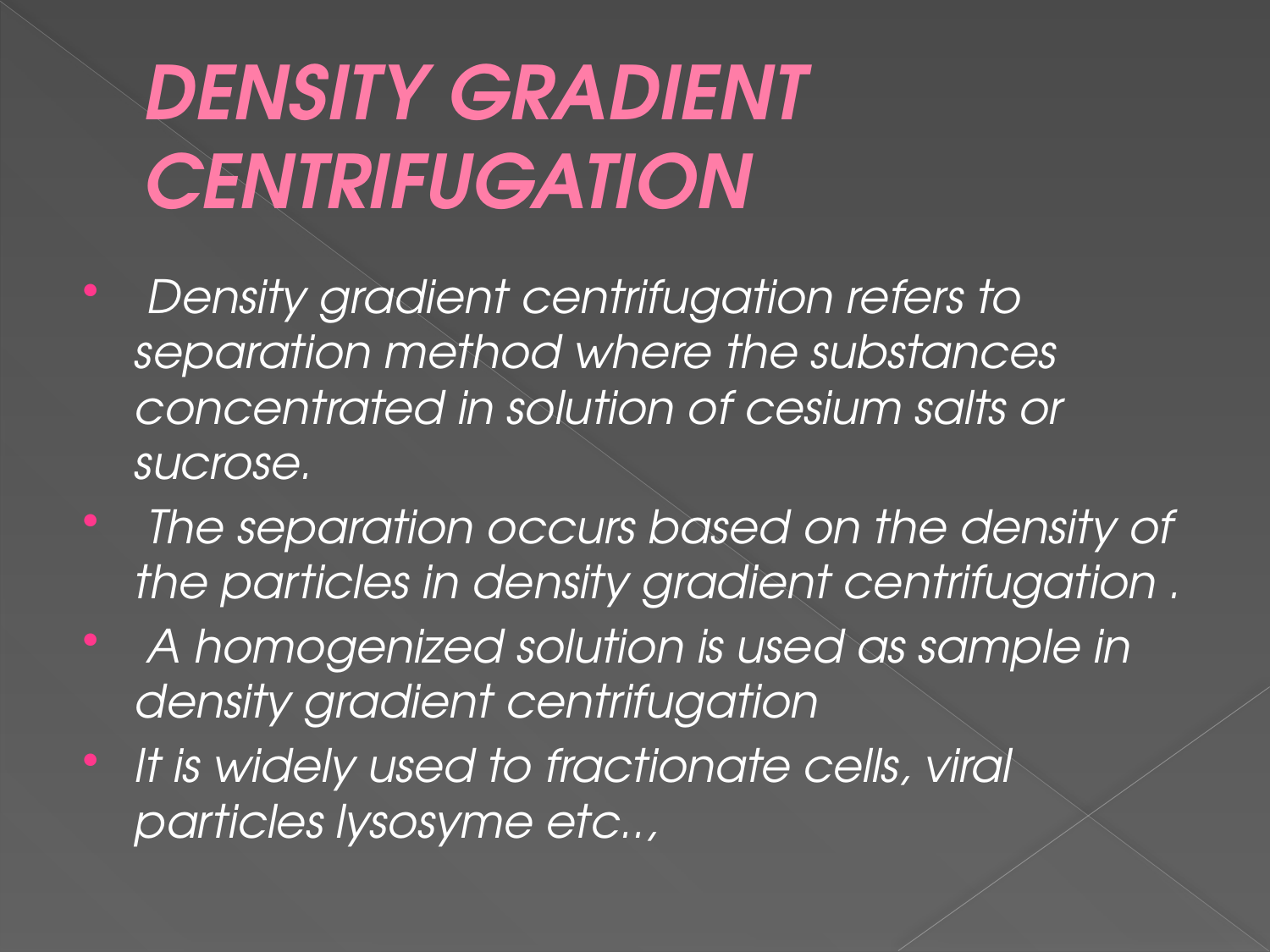

# DENSITY GRADIENT CENTRIFUGATION
 Density gradient centrifugation refers to separation method where the substances concentrated in solution of cesium salts or sucrose.
 The separation occurs based on the density of the particles in density gradient centrifugation .
 A homogenized solution is used as sample in density gradient centrifugation
It is widely used to fractionate cells, viral particles lysosyme etc..,